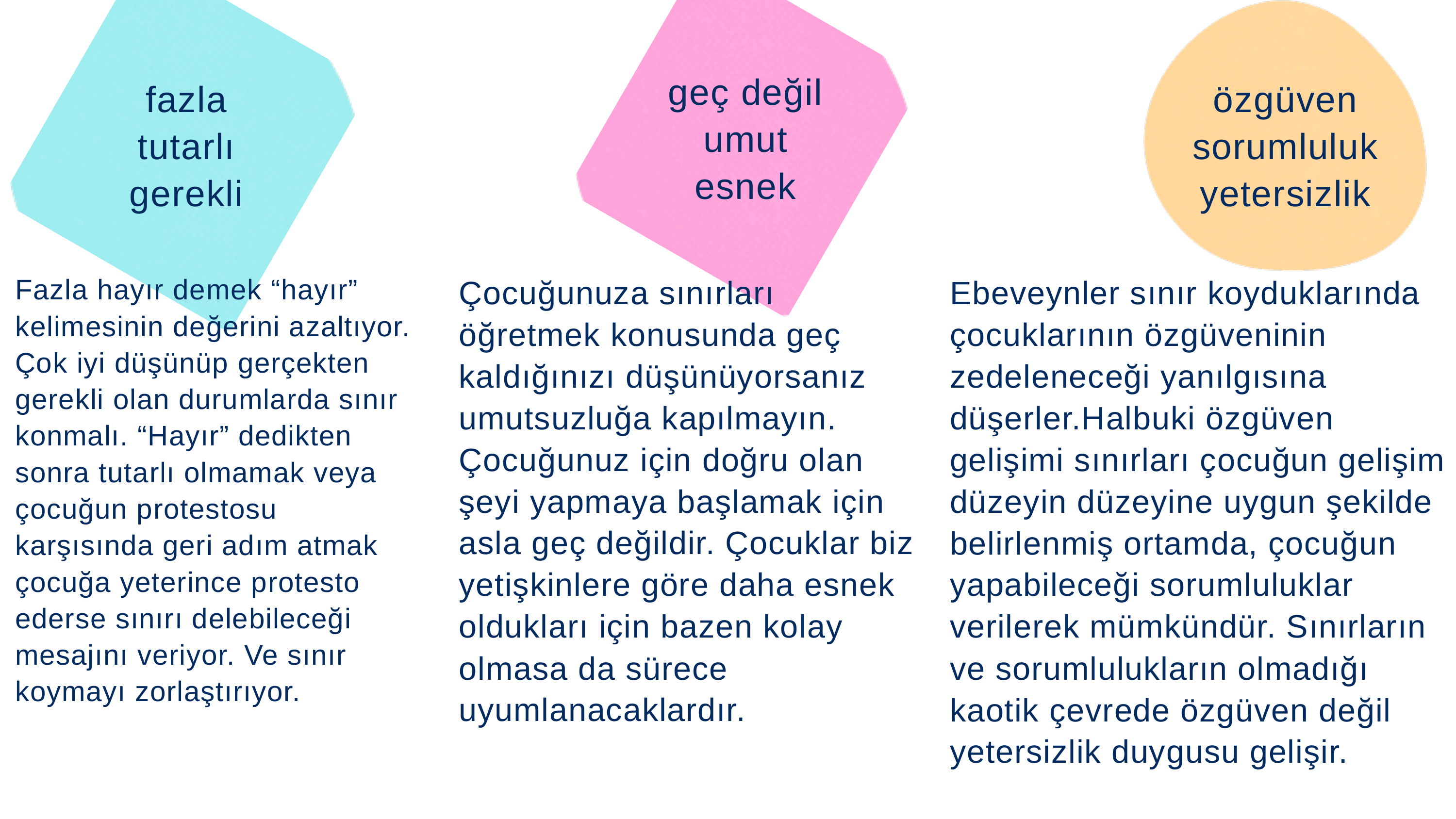

geç değil
umut
esnek
fazla
tutarlı
gerekli
özgüven
sorumluluk
yetersizlik
Fazla hayır demek “hayır” kelimesinin değerini azaltıyor. Çok iyi düşünüp gerçekten gerekli olan durumlarda sınır konmalı. “Hayır” dedikten sonra tutarlı olmamak veya çocuğun protestosu karşısında geri adım atmak çocuğa yeterince protesto ederse sınırı delebileceği mesajını veriyor. Ve sınır koymayı zorlaştırıyor.

Çocuğunuza sınırları öğretmek konusunda geç kaldığınızı düşünüyorsanız umutsuzluğa kapılmayın. Çocuğunuz için doğru olan şeyi yapmaya başlamak için asla geç değildir. Çocuklar biz yetişkinlere göre daha esnek oldukları için bazen kolay olmasa da sürece uyumlanacaklardır.

Ebeveynler sınır koyduklarında çocuklarının özgüveninin zedeleneceği yanılgısına düşerler.Halbuki özgüven gelişimi sınırları çocuğun gelişim düzeyin düzeyine uygun şekilde belirlenmiş ortamda, çocuğun yapabileceği sorumluluklar verilerek mümkündür. Sınırların ve sorumlulukların olmadığı kaotik çevrede özgüven değil yetersizlik duygusu gelişir.